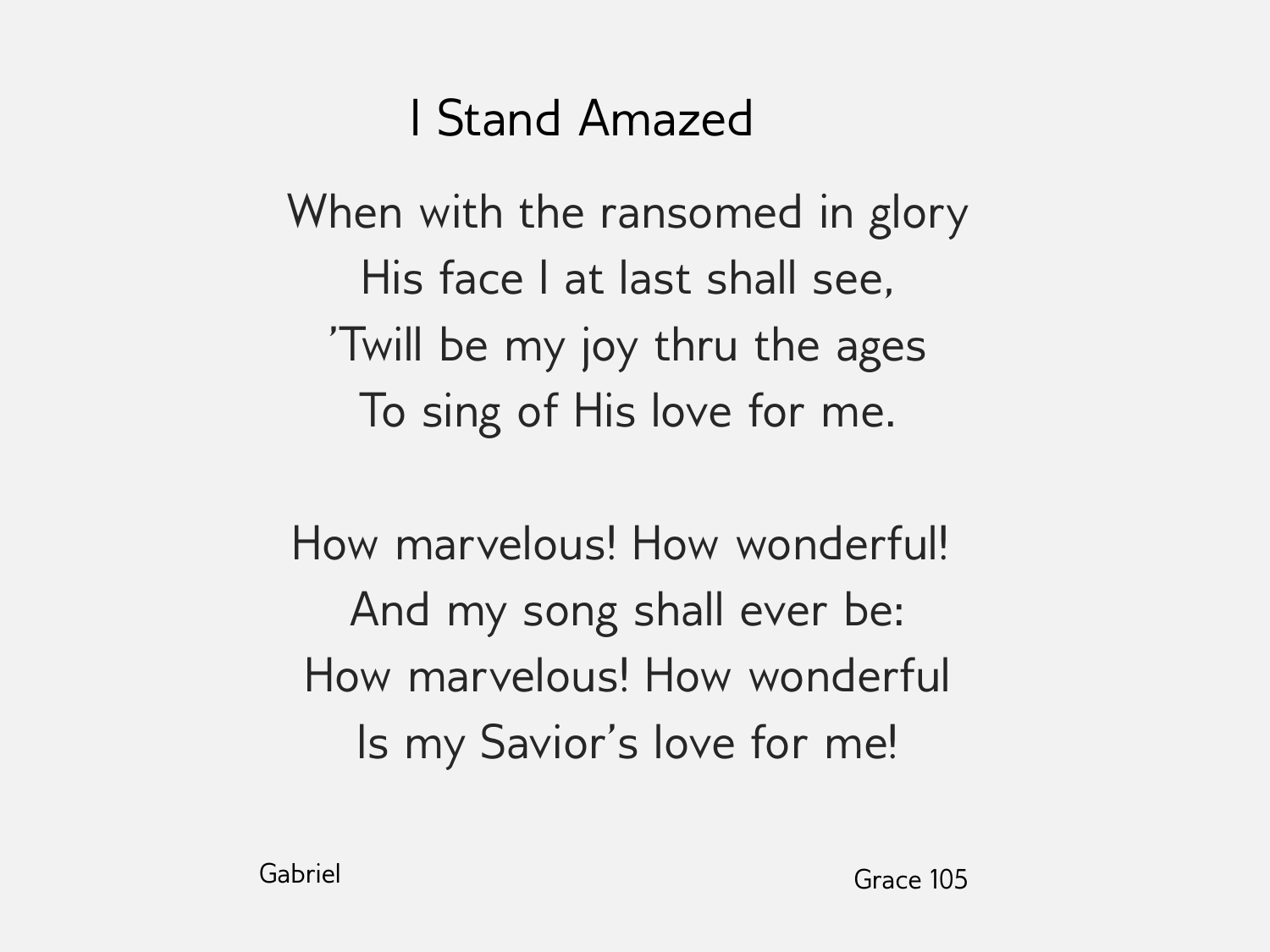

I Stand Amazed
When with the ransomed in glory
His face I at last shall see,
’Twill be my joy thru the ages
To sing of His love for me.

How marvelous! How wonderful!
And my song shall ever be:
How marvelous! How wonderful
Is my Savior’s love for me!
Gabriel
Grace 105